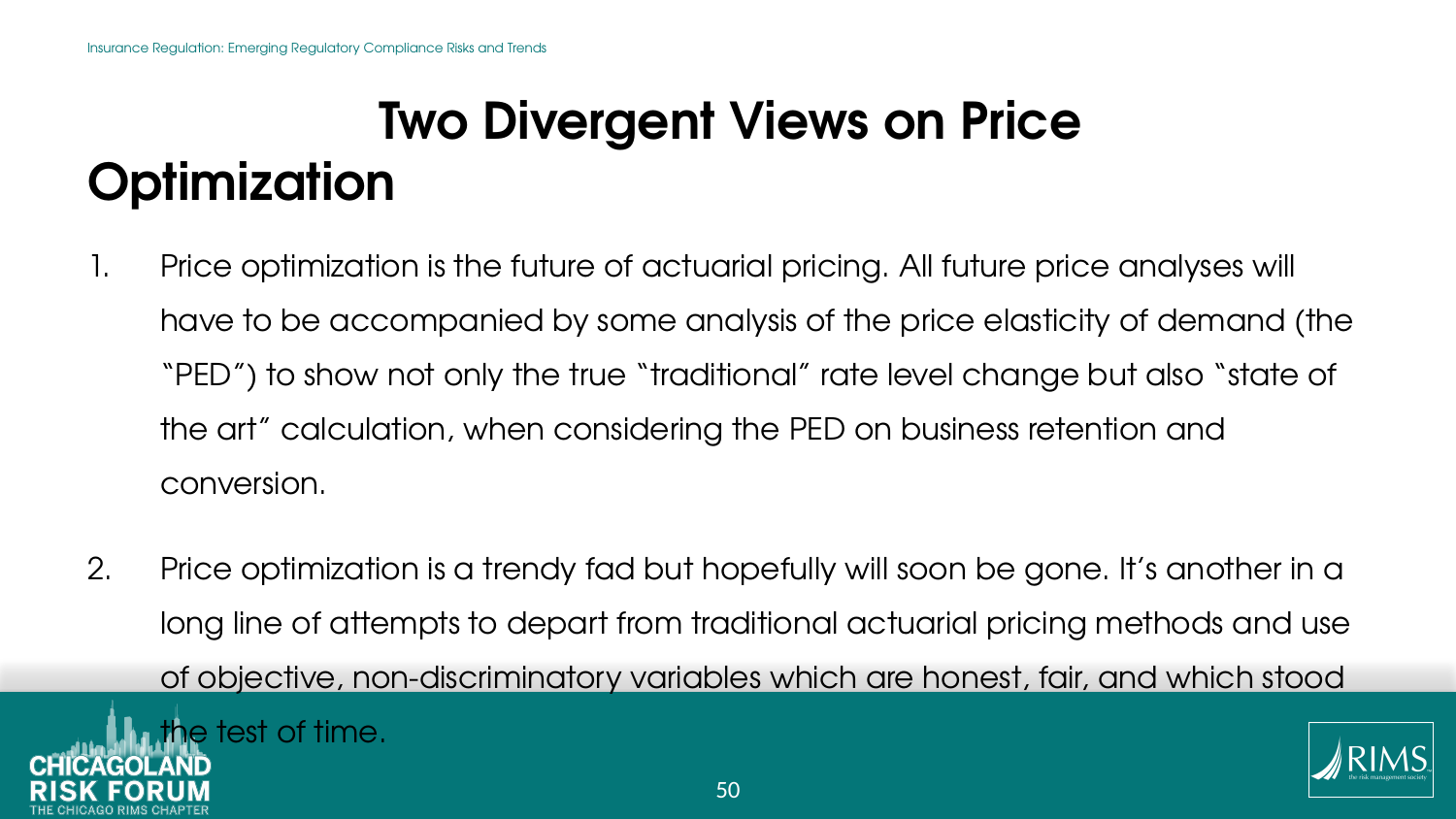

# Insurance Regulation: Emerging Regulatory Compliance Risks and Trends
		Two Divergent Views on Price Optimization
Price optimization is the future of actuarial pricing. All future price analyses will have to be accompanied by some analysis of the price elasticity of demand (the “PED”) to show not only the true “traditional” rate level change but also “state of the art” calculation, when considering the PED on business retention and conversion.
Price optimization is a trendy fad but hopefully will soon be gone. It’s another in a long line of attempts to depart from traditional actuarial pricing methods and use of objective, non-discriminatory variables which are honest, fair, and which stood the test of time.